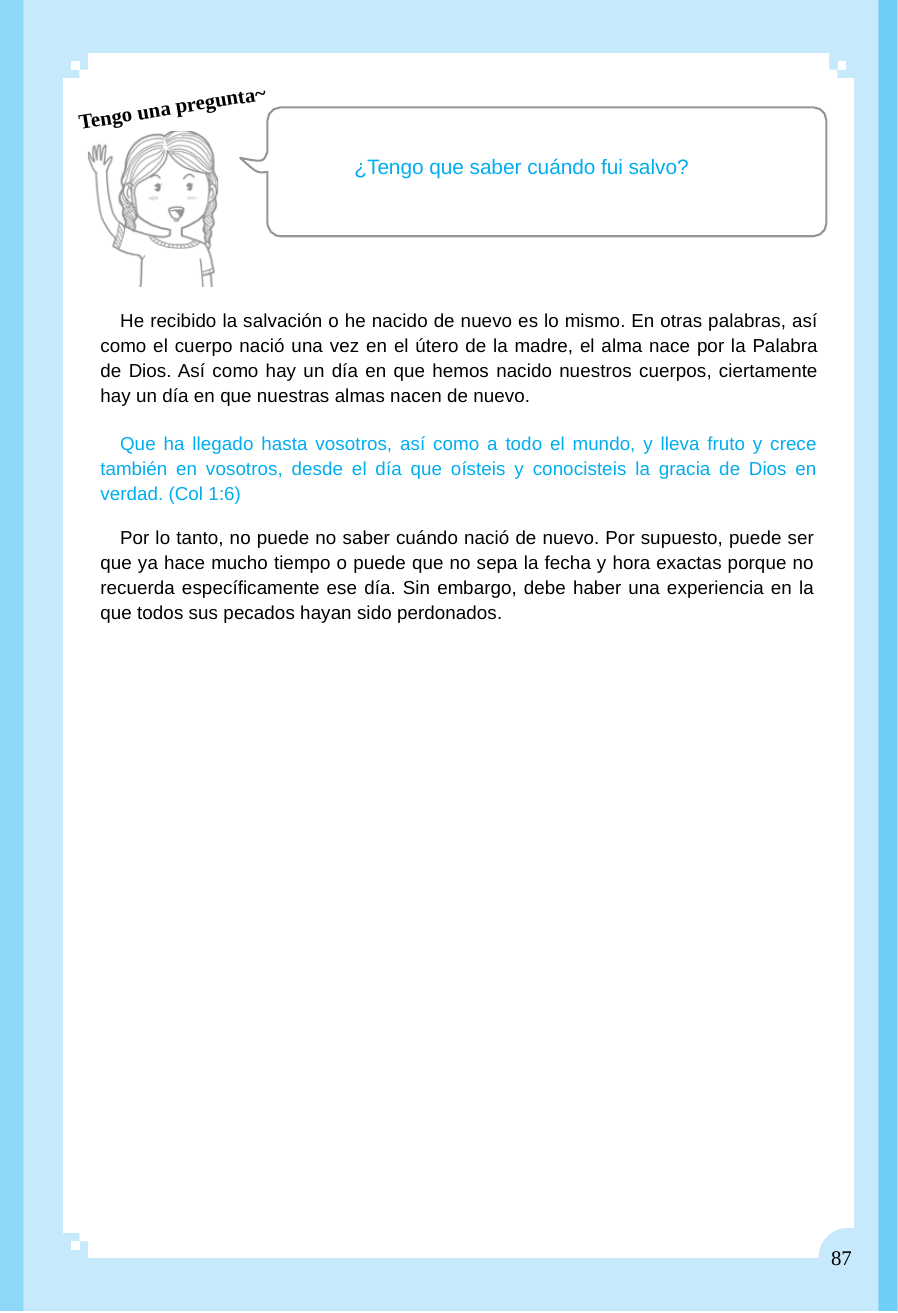

Tengo una pregunta~

¿Tengo que saber cuándo fui salvo?

He recibido la salvación o he nacido de nuevo es lo mismo. En otras palabras, así como el cuerpo nació una vez en el útero de la madre, el alma nace por la Palabra de Dios. Así como hay un día en que hemos nacido nuestros cuerpos, ciertamente hay un día en que nuestras almas nacen de nuevo.
Que ha llegado hasta vosotros, así como a todo el mundo, y lleva fruto y crece también en vosotros, desde el día que oísteis y conocisteis la gracia de Dios en verdad. (Col 1:6)
Por lo tanto, no puede no saber cuándo nació de nuevo. Por supuesto, puede ser que ya hace mucho tiempo o puede que no sepa la fecha y hora exactas porque no recuerda específicamente ese día. Sin embargo, debe haber una experiencia en la que todos sus pecados hayan sido perdonados.

87